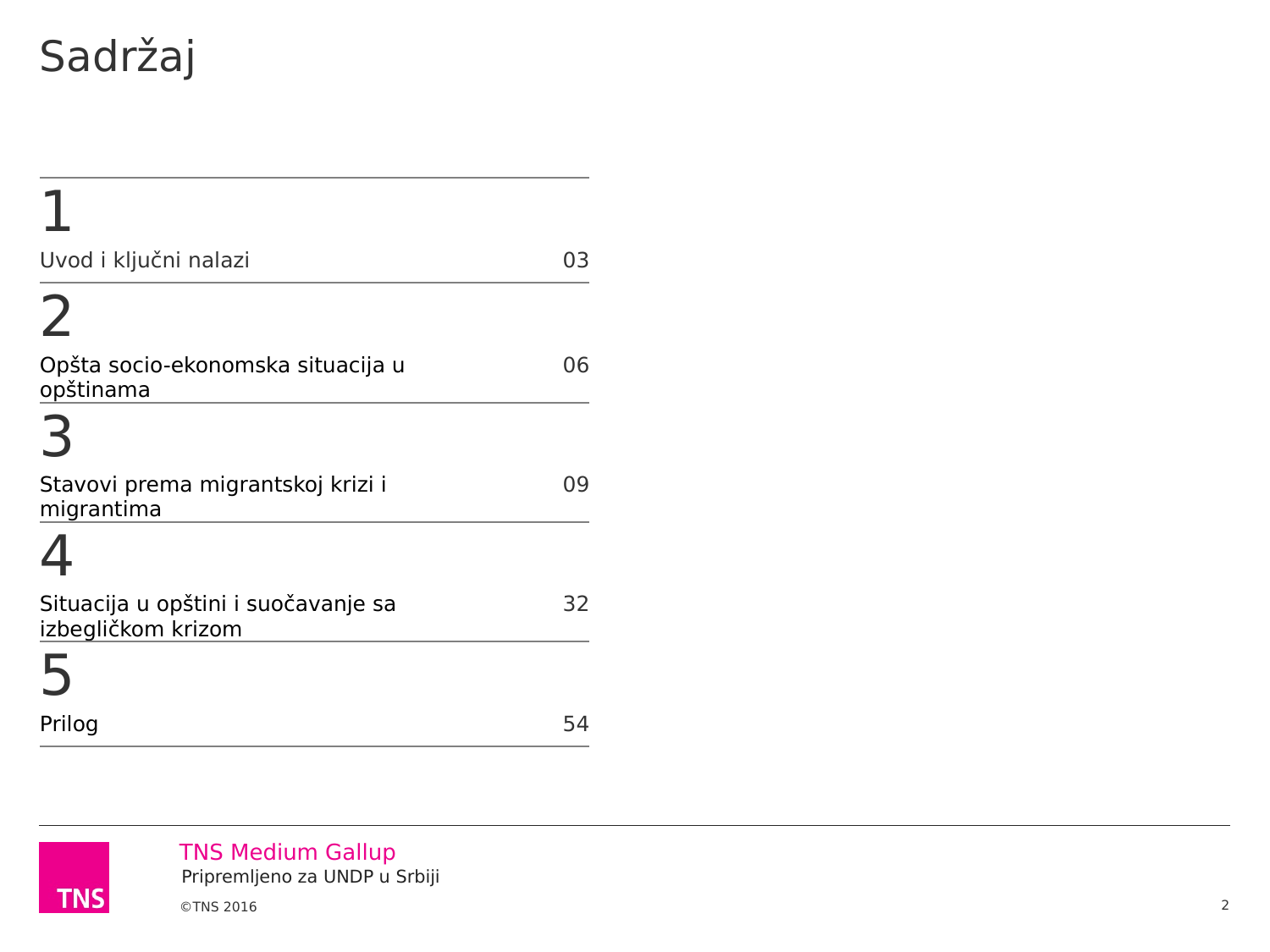

# Sadržaj
| 1 |  |
| --- | --- |
| Uvod i ključni nalazi | 03 |
| 2 |  |
| Opšta socio-ekonomska situacija u opštinama | 06 |
| 3 |  |
| Stavovi prema migrantskoj krizi i migrantima | 09 |
| 4 |  |
| Situacija u opštini i suočavanje sa izbegličkom krizom | 32 |
| 5 |  |
| Prilog | 54 |
2